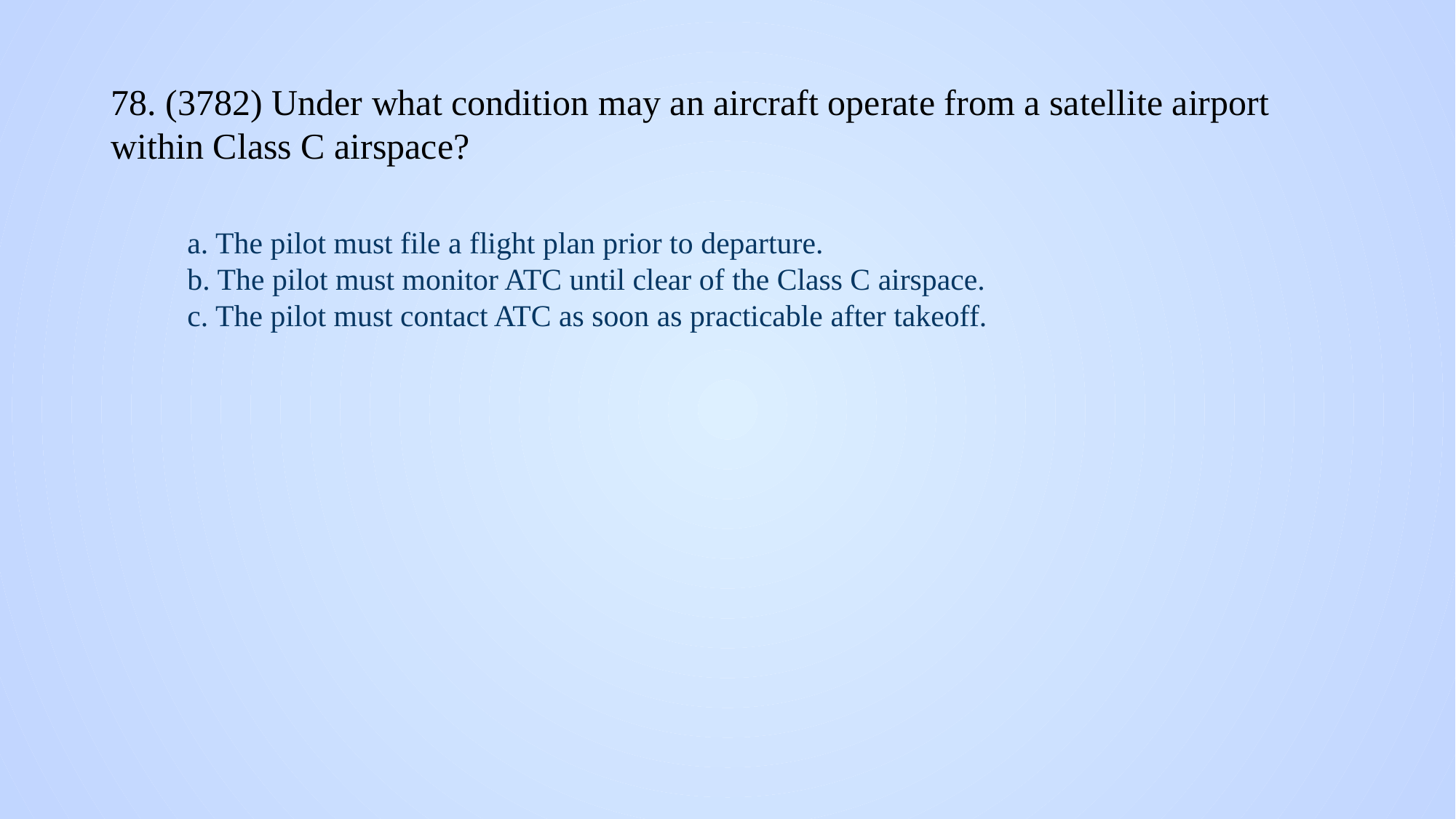

# 78. (3782) Under what condition may an aircraft operate from a satellite airport within Class C airspace?
a. The pilot must file a flight plan prior to departure.
b. The pilot must monitor ATC until clear of the Class C airspace.
c. The pilot must contact ATC as soon as practicable after takeoff.